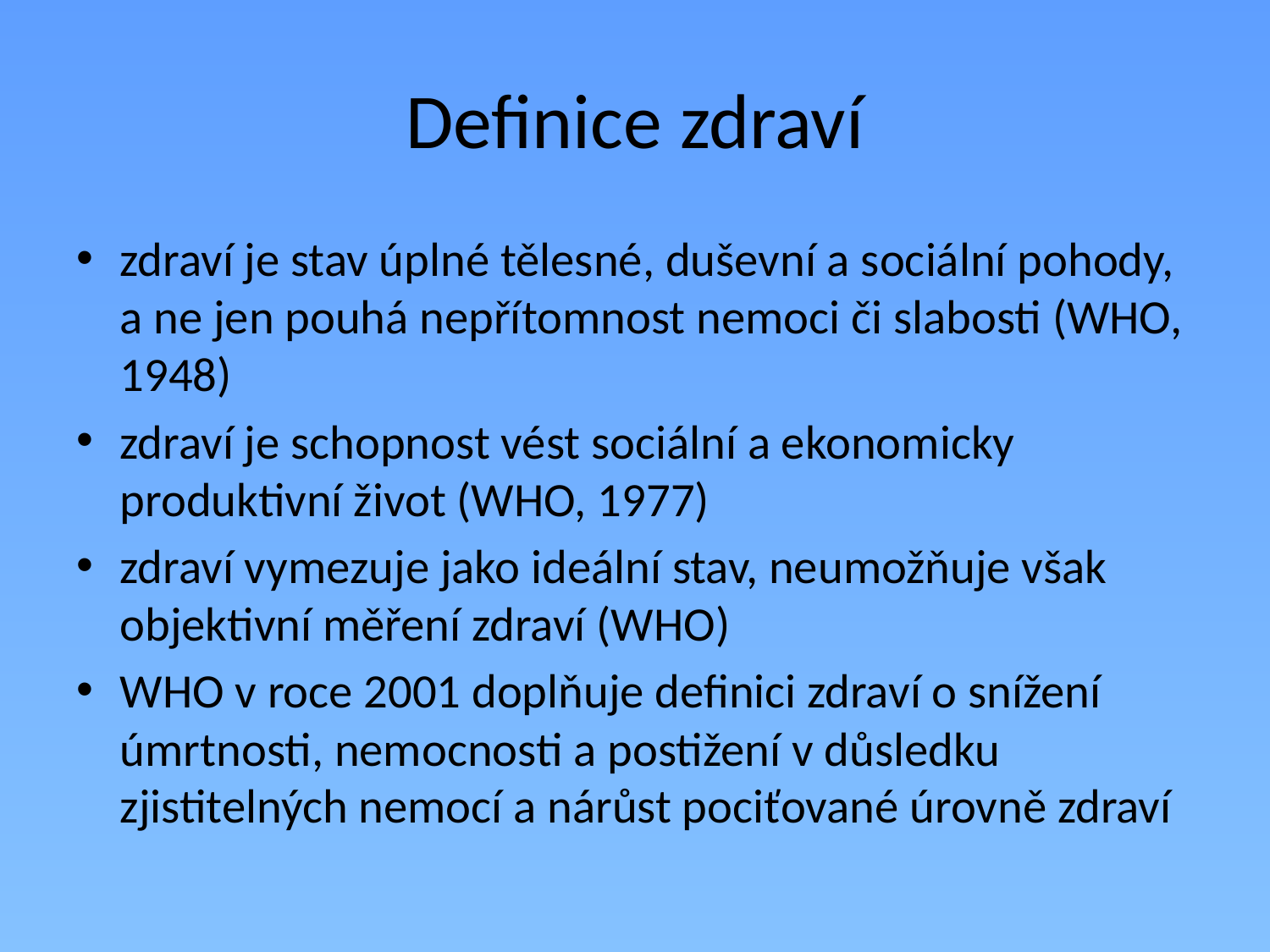

# Definice zdraví
zdraví je stav úplné tělesné, duševní a sociální pohody, a ne jen pouhá nepřítomnost nemoci či slabosti (WHO, 1948)
zdraví je schopnost vést sociální a ekonomicky produktivní život (WHO, 1977)
zdraví vymezuje jako ideální stav, neumožňuje však objektivní měření zdraví (WHO)
WHO v roce 2001 doplňuje definici zdraví o snížení úmrtnosti, nemocnosti a postižení v důsledku zjistitelných nemocí a nárůst pociťované úrovně zdraví